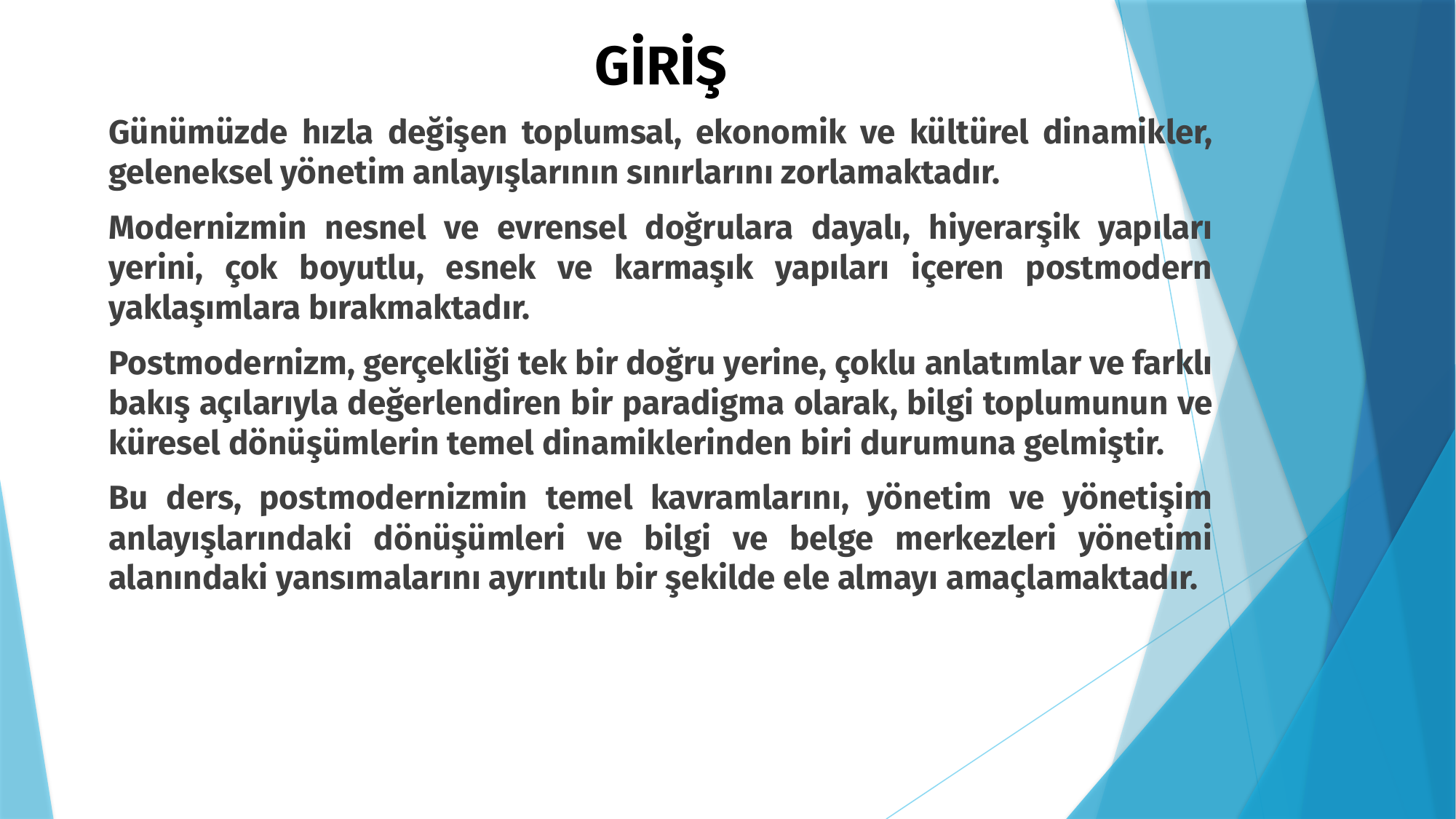

# GİRİŞ
Günümüzde hızla değişen toplumsal, ekonomik ve kültürel dinamikler, geleneksel yönetim anlayışlarının sınırlarını zorlamaktadır.
Modernizmin nesnel ve evrensel doğrulara dayalı, hiyerarşik yapıları yerini, çok boyutlu, esnek ve karmaşık yapıları içeren postmodern yaklaşımlara bırakmaktadır.
Postmodernizm, gerçekliği tek bir doğru yerine, çoklu anlatımlar ve farklı bakış açılarıyla değerlendiren bir paradigma olarak, bilgi toplumunun ve küresel dönüşümlerin temel dinamiklerinden biri durumuna gelmiştir.
Bu ders, postmodernizmin temel kavramlarını, yönetim ve yönetişim anlayışlarındaki dönüşümleri ve bilgi ve belge merkezleri yönetimi alanındaki yansımalarını ayrıntılı bir şekilde ele almayı amaçlamaktadır.